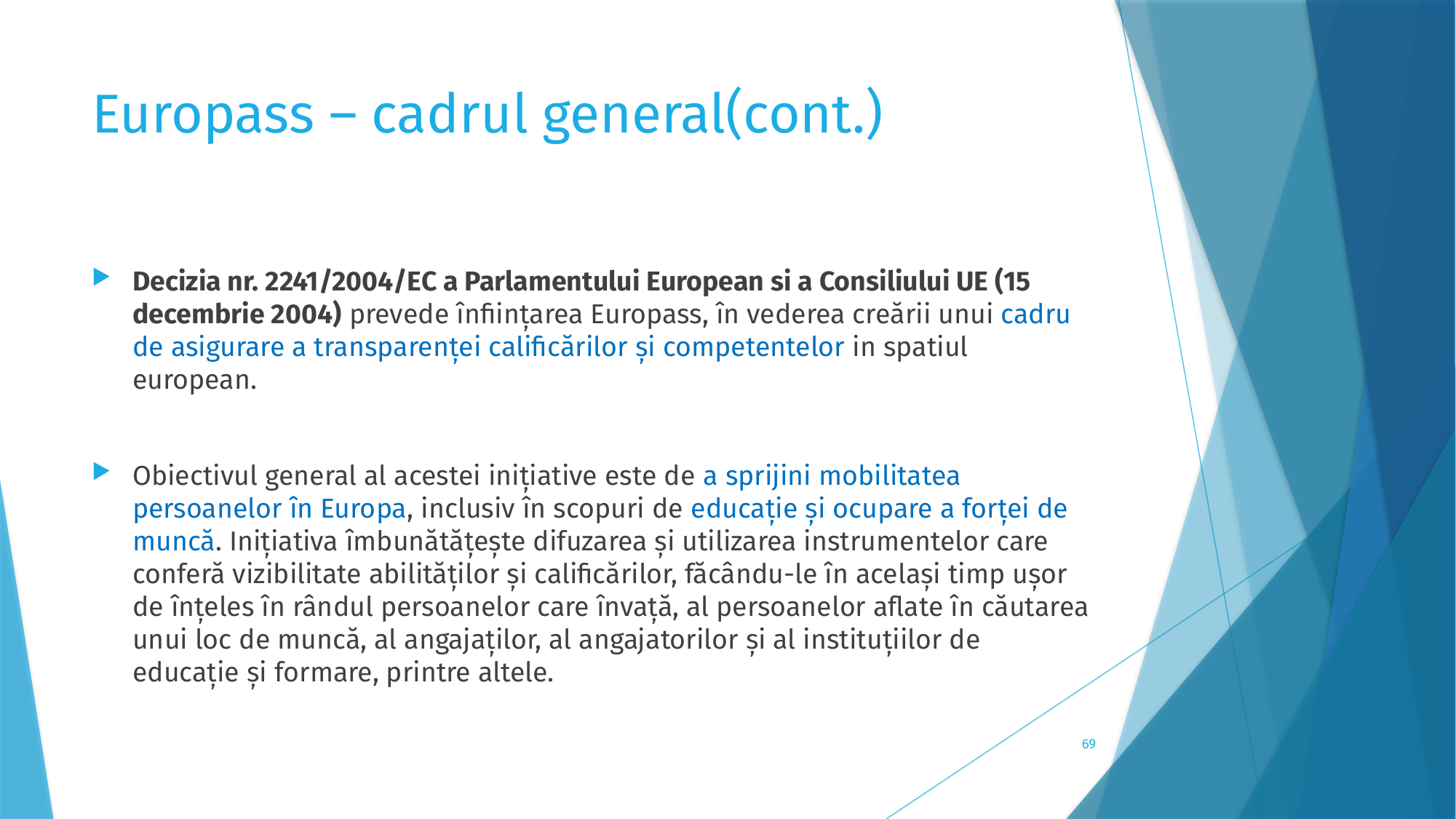

# Europass – cadrul general(cont.)
Decizia nr. 2241/2004/EC a Parlamentului European si a Consiliului UE (15 decembrie 2004) prevede înființarea Europass, în vederea creării unui cadru de asigurare a transparenței calificărilor și competentelor in spatiul european.

Obiectivul general al acestei inițiative este de a sprijini mobilitatea persoanelor în Europa, inclusiv în scopuri de educație și ocupare a forței de muncă. Inițiativa îmbunătățește difuzarea și utilizarea instrumentelor care conferă vizibilitate abilităților și calificărilor, făcându-le în același timp ușor de înțeles în rândul persoanelor care învață, al persoanelor aflate în căutarea unui loc de muncă, al angajaților, al angajatorilor și al instituțiilor de educație și formare, printre altele.
69